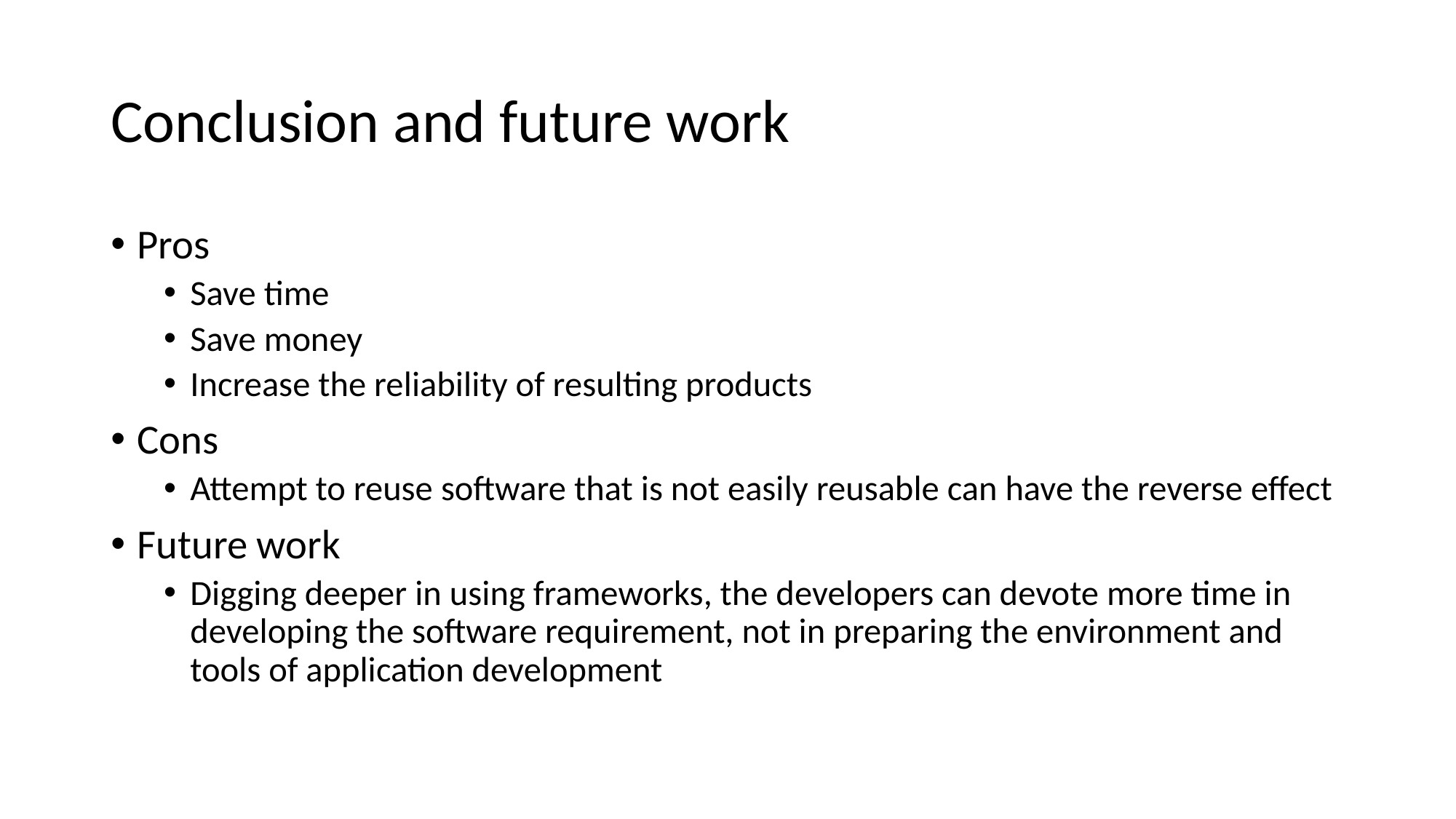

# Conclusion and future work
Pros
Save time
Save money
Increase the reliability of resulting products
Cons
Attempt to reuse software that is not easily reusable can have the reverse effect
Future work
Digging deeper in using frameworks, the developers can devote more time in developing the software requirement, not in preparing the environment and tools of application development